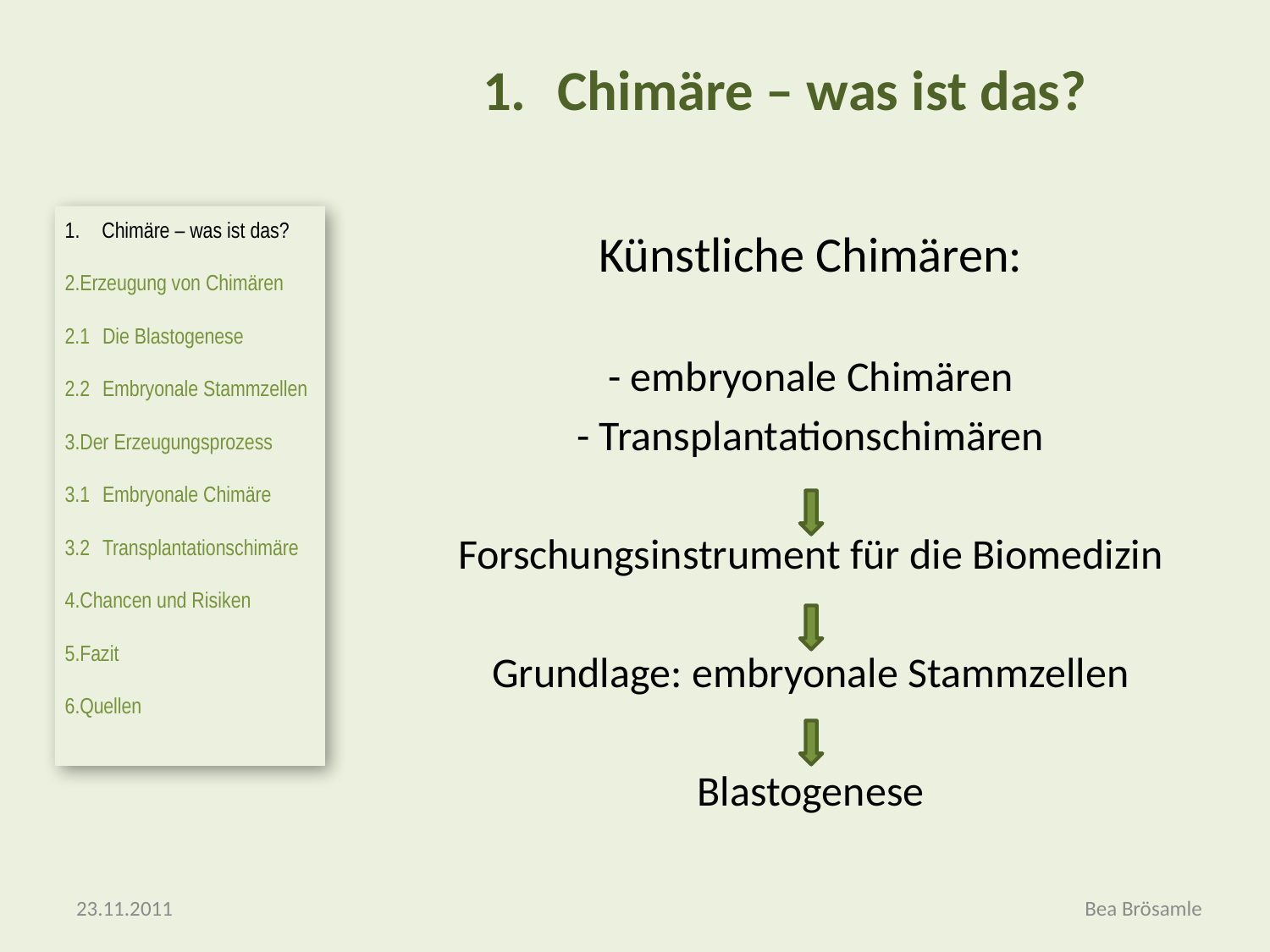

1.	Chimäre – was ist das?
Chimäre – was ist das?

Erzeugung von Chimären

2.1	Die Blastogenese

2.2	Embryonale Stammzellen

Der Erzeugungsprozess

3.1	Embryonale Chimäre

3.2	Transplantationschimäre

Chancen und Risiken

Fazit

Quellen
Künstliche Chimären:

- embryonale Chimären
- Transplantationschimären

Forschungsinstrument für die Biomedizin

Grundlage: embryonale Stammzellen

Blastogenese

23.11.2011
Bea Brösamle